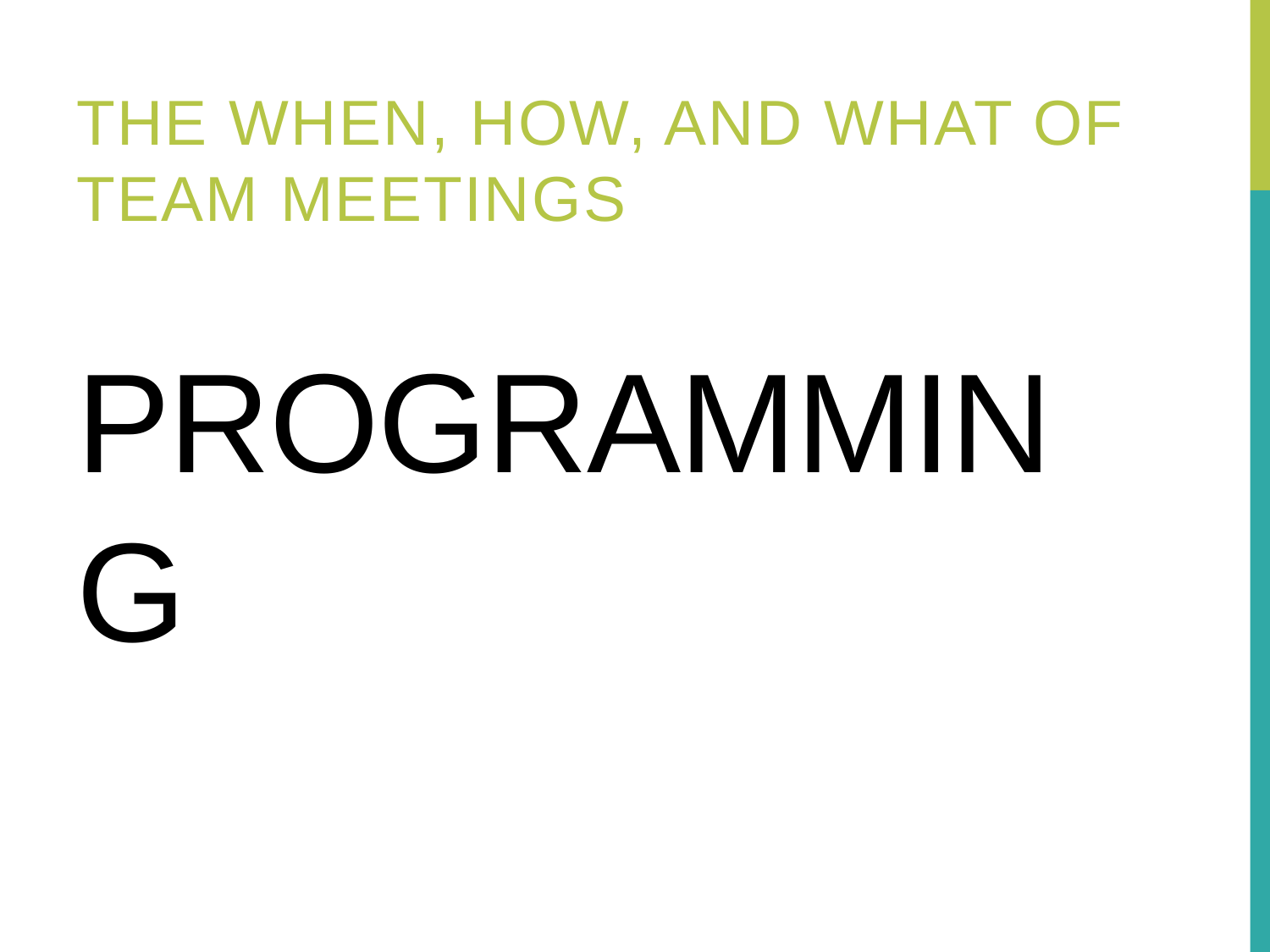

the when, how, and what of team meetings
# programming